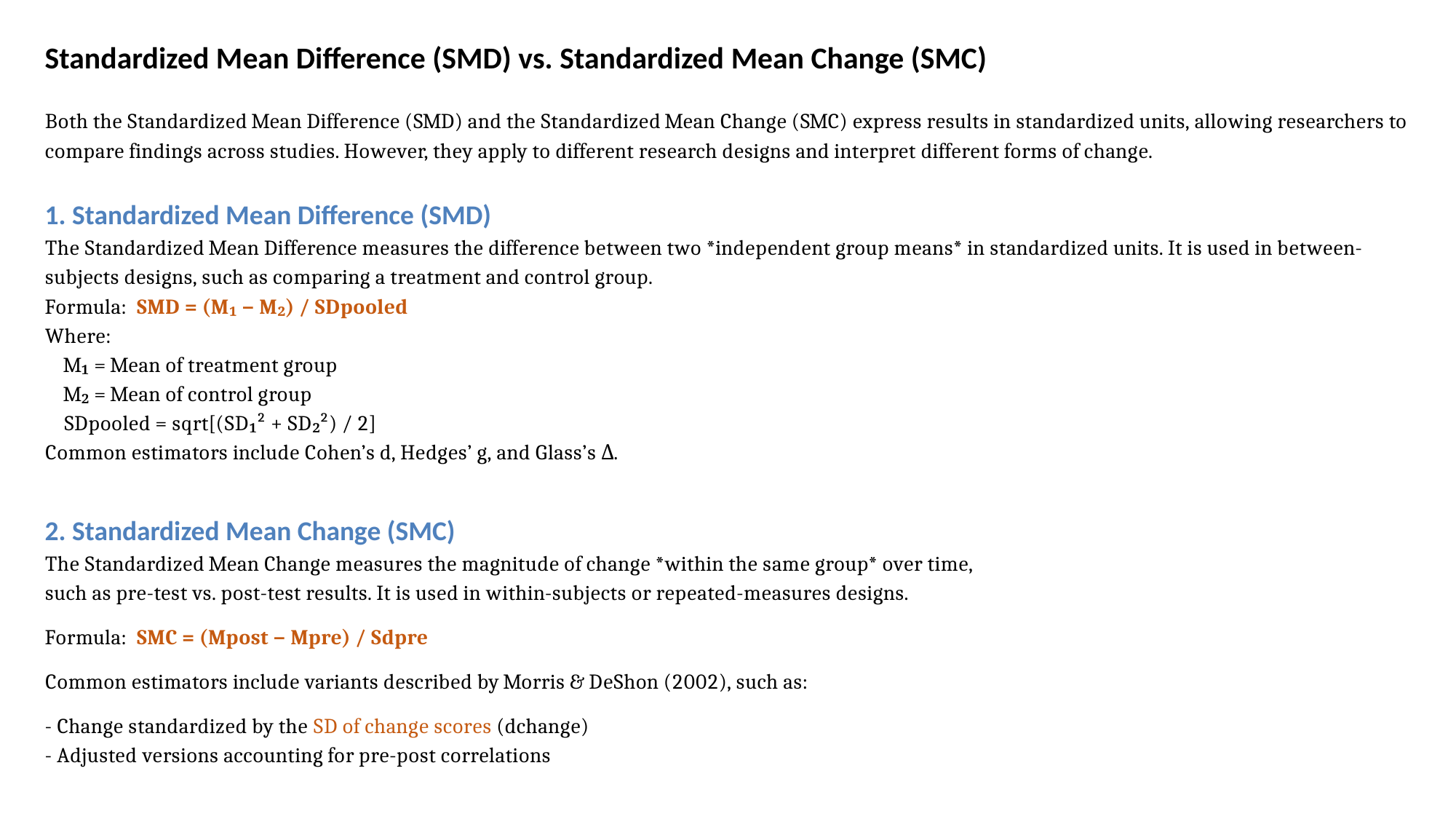

Standardized Mean Difference (SMD) vs. Standardized Mean Change (SMC)
Both the Standardized Mean Difference (SMD) and the Standardized Mean Change (SMC) express results in standardized units, allowing researchers to compare findings across studies. However, they apply to different research designs and interpret different forms of change.
1. Standardized Mean Difference (SMD)
The Standardized Mean Difference measures the difference between two *independent group means* in standardized units. It is used in between-subjects designs, such as comparing a treatment and control group.
Formula:  SMD = (M₁ − M₂) / SDpooled
Where:
    M₁ = Mean of treatment group
    M₂ = Mean of control group
    SDpooled = sqrt[(SD₁² + SD₂²) / 2]
Common estimators include Cohen’s d, Hedges’ g, and Glass’s Δ.
2. Standardized Mean Change (SMC)
The Standardized Mean Change measures the magnitude of change *within the same group* over time,
such as pre-test vs. post-test results. It is used in within-subjects or repeated-measures designs.
Formula:  SMC = (Mpost − Mpre) / Sdpre
Common estimators include variants described by Morris & DeShon (2002), such as:
- Change standardized by the SD of change scores (dchange)
- Adjusted versions accounting for pre-post correlations